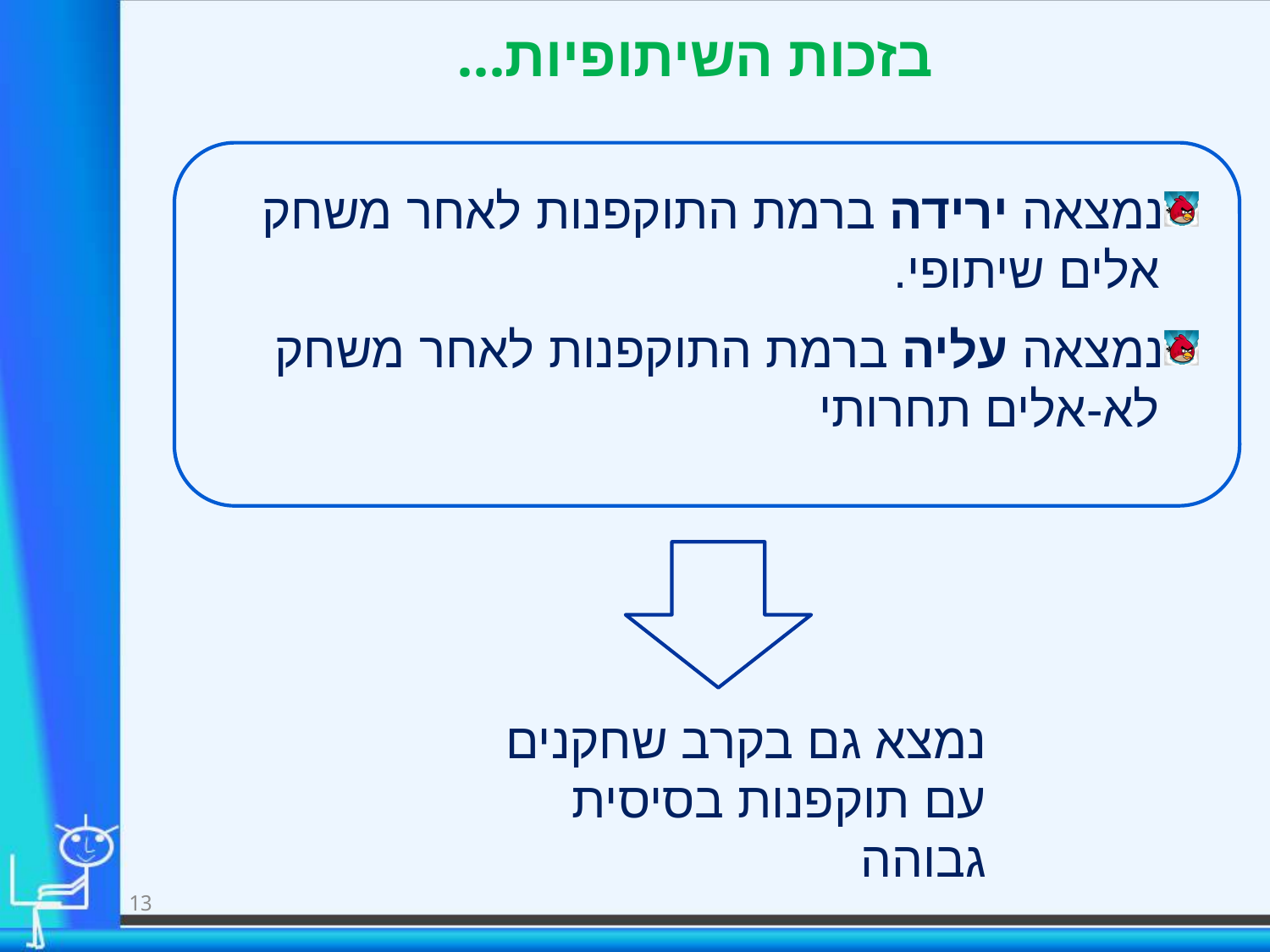

בזכות השיתופיות...

נמצאה ירידה ברמת התוקפנות לאחר משחק
 אלים שיתופי.
נמצאה עליה ברמת התוקפנות לאחר משחק
 לא-אלים תחרותי

נמצא גם בקרב שחקנים עם תוקפנות בסיסית גבוהה
13